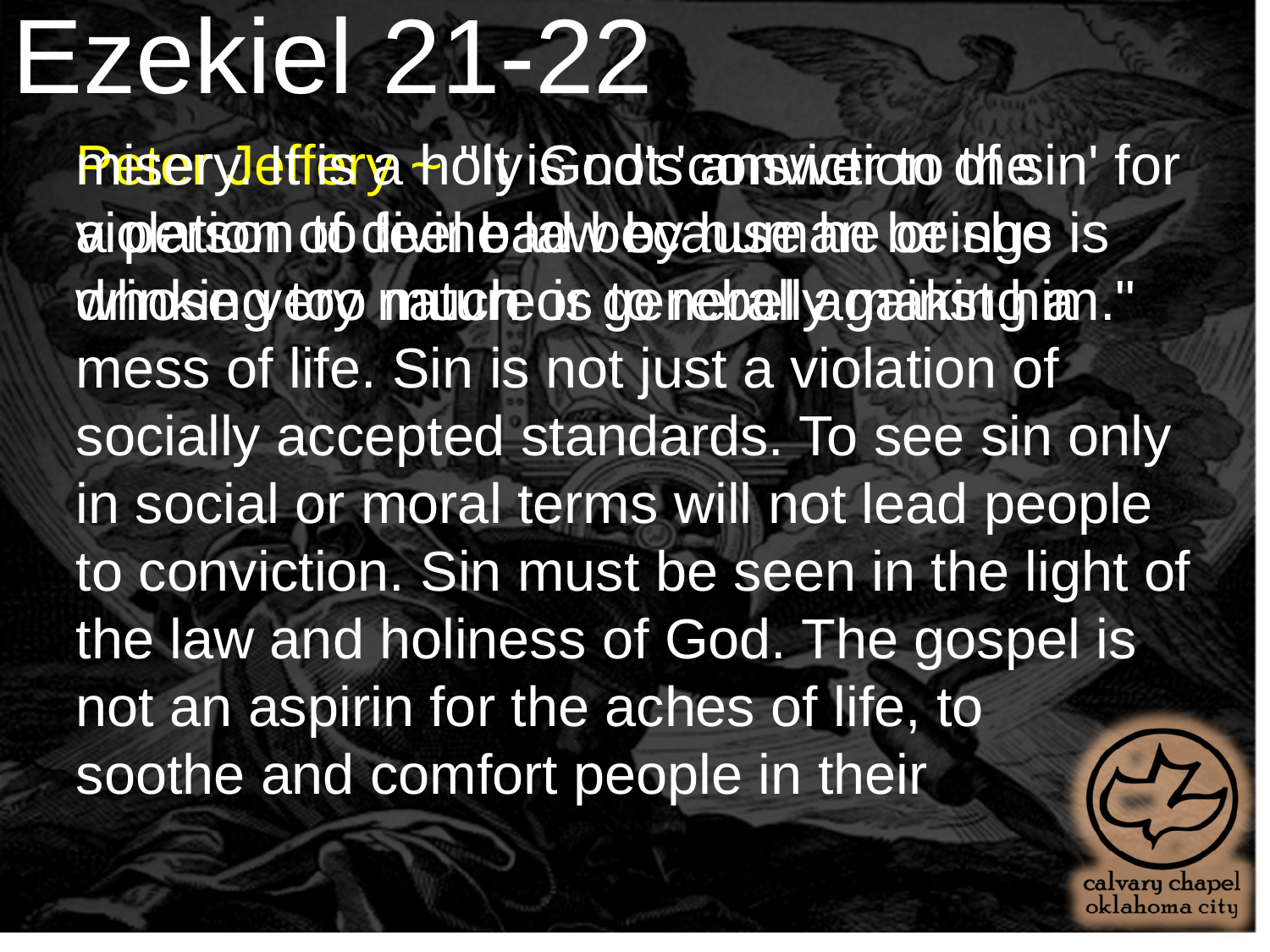

Ezekiel 21-22
misery. It is a holy God's answer to the violation of divine law by human beings whose very nature is to rebel against him."
Peter Jeffery ~ "It is not 'conviction of sin' for a person to feel bad because he or she is drinking too much or generally making a mess of life. Sin is not just a violation of socially accepted standards. To see sin only in social or moral terms will not lead people to conviction. Sin must be seen in the light of the law and holiness of God. The gospel is not an aspirin for the aches of life, to
soothe and comfort people in their